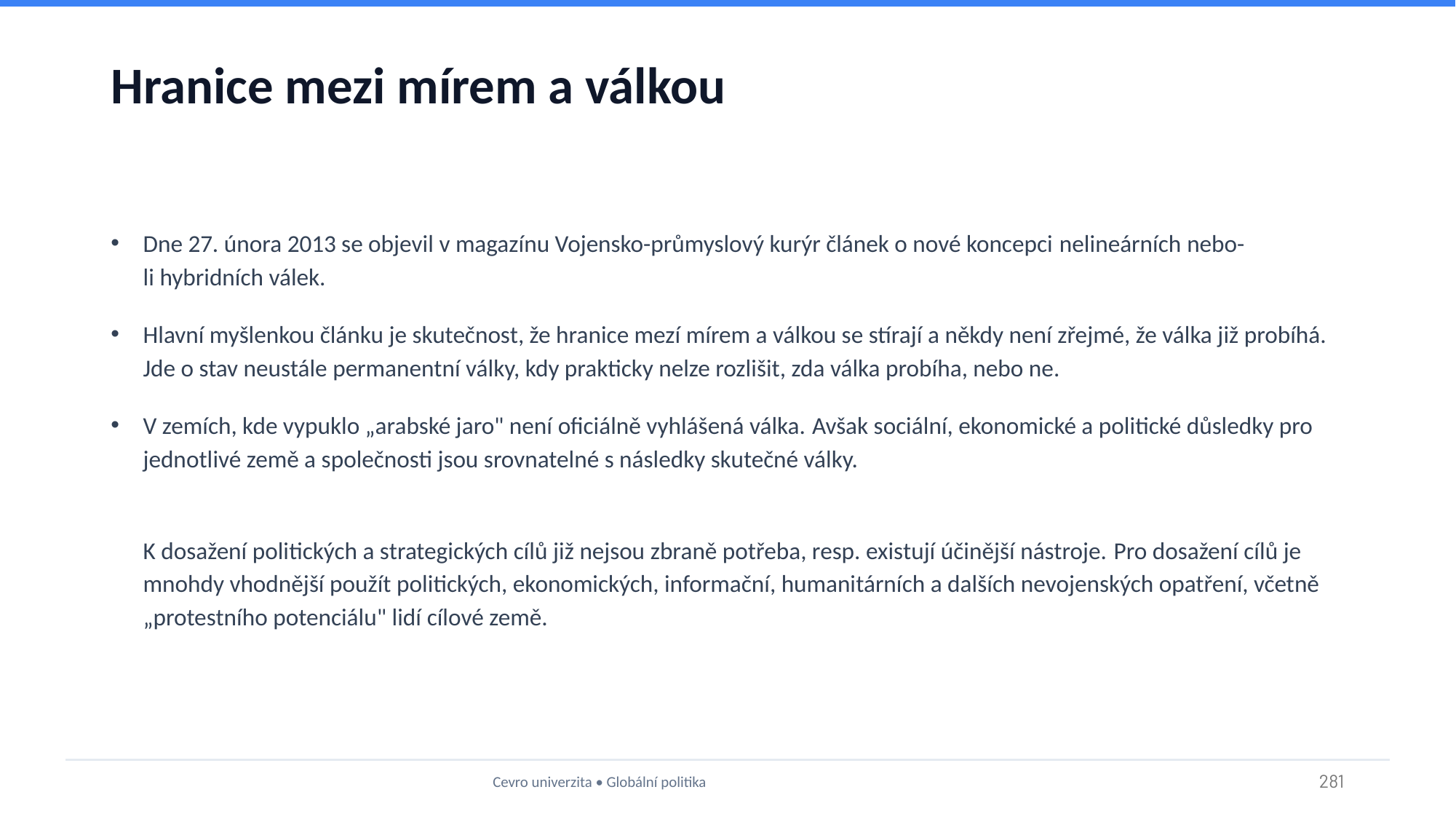

# Hranice mezi mírem a válkou
Dne 27. února 2013 se objevil v magazínu Vojensko-průmyslový kurýr článek o nové koncepci nelineárních nebo-li hybridních válek.
Hlavní myšlenkou článku je skutečnost, že hranice mezí mírem a válkou se stírají a někdy není zřejmé, že válka již probíhá. Jde o stav neustále permanentní války, kdy prakticky nelze rozlišit, zda válka probíha, nebo ne.
V zemích, kde vypuklo „arabské jaro" není oficiálně vyhlášená válka. Avšak sociální, ekonomické a politické důsledky pro jednotlivé země a společnosti jsou srovnatelné s následky skutečné války.
K dosažení politických a strategických cílů již nejsou zbraně potřeba, resp. existují účinější nástroje. Pro dosažení cílů je mnohdy vhodnější použít politických, ekonomických, informační, humanitárních a dalších nevojenských opatření, včetně „protestního potenciálu" lidí cílové země.

Cevro univerzita • Globální politika
281